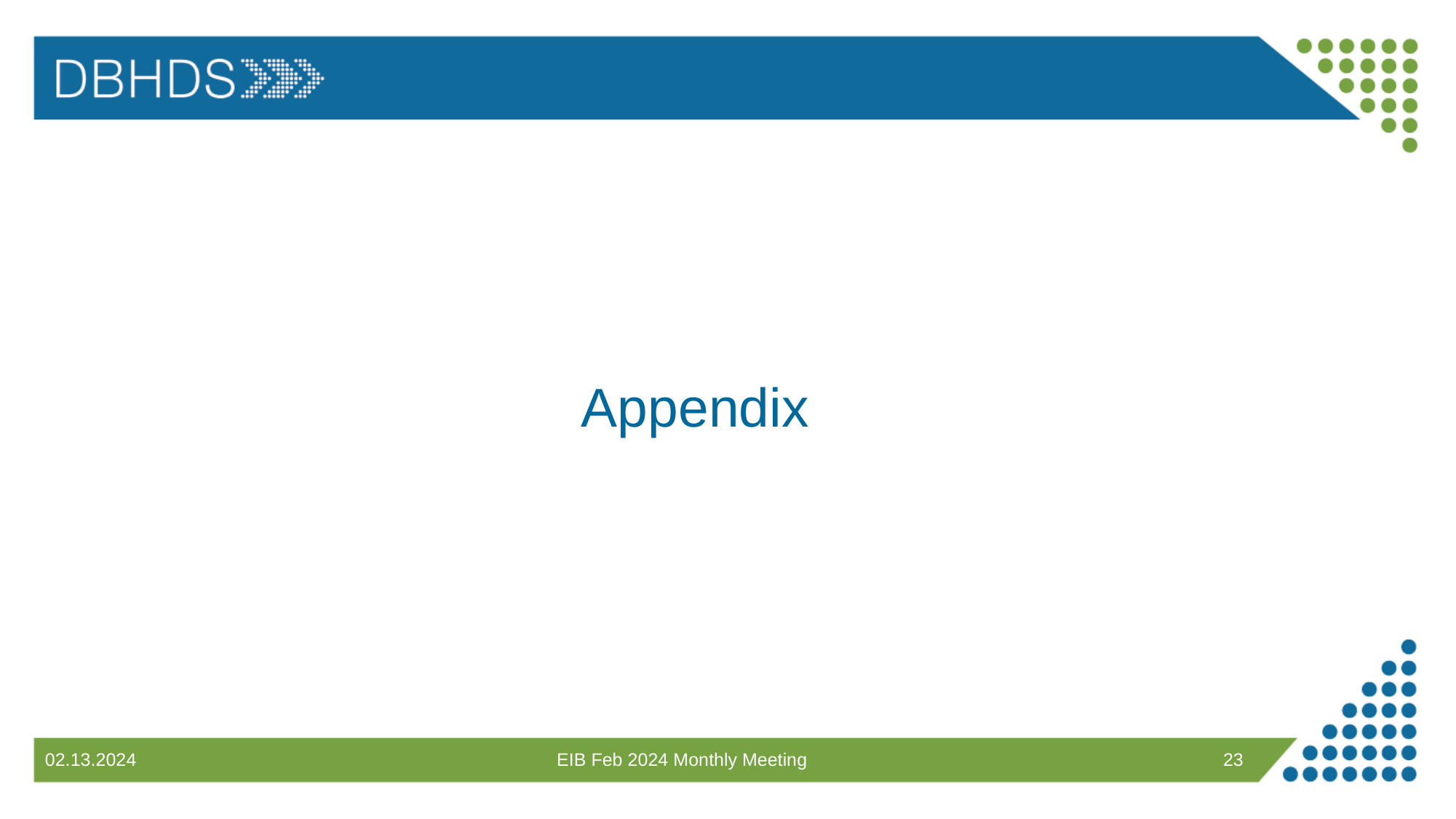

# Appendix
EIB Feb 2024 Monthly Meeting
23
02.13.2024